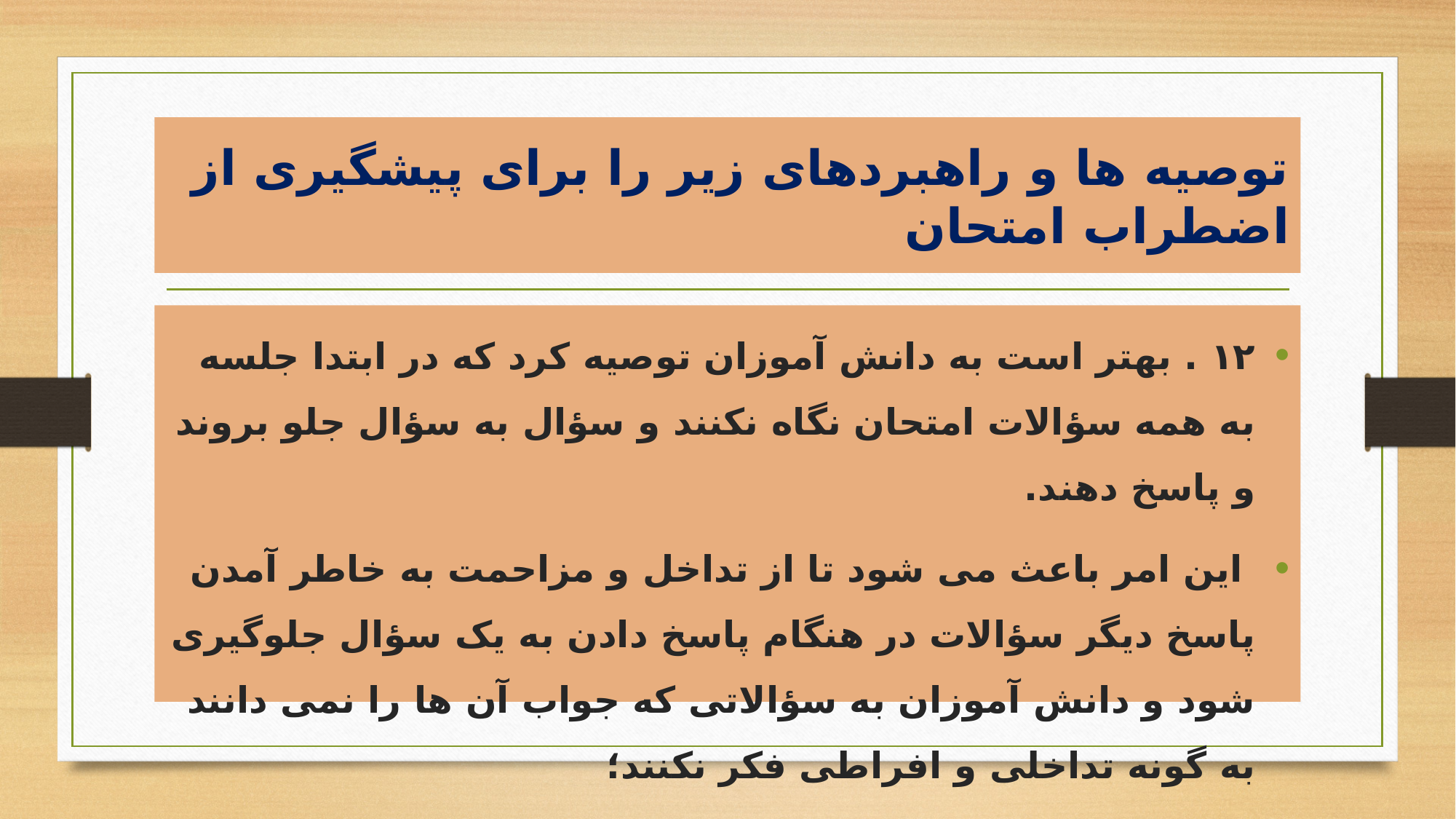

# توصیه ها و راهبردهای زیر را برای پیشگیری از اضطراب امتحان
۱۲ . بهتر است به دانش آموزان توصیه کرد که در ابتدا جلسه به همه سؤالات امتحان نگاه نکنند و سؤال به سؤال جلو بروند و پاسخ دهند.
 این امر باعث می شود تا از تداخل و مزاحمت به خاطر آمدن پاسخ دیگر سؤالات در هنگام پاسخ دادن به یک سؤال جلوگیری شود و دانش آموزان به سؤالاتی که جواب آن ها را نمی دانند به گونه تداخلی و افراطی فکر نکنند؛